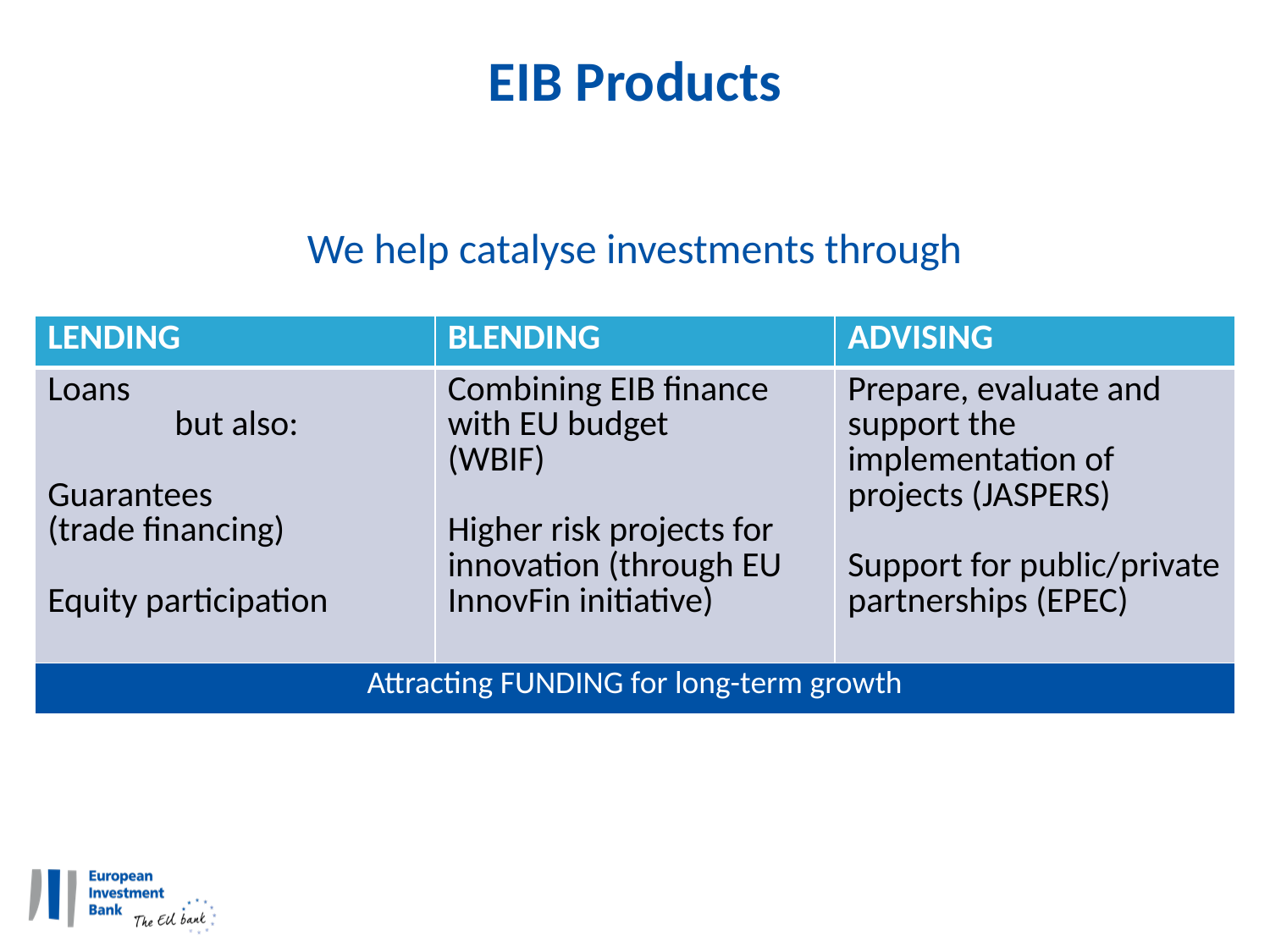

# EIB Products
We help catalyse investments through

| LENDING | BLENDING | ADVISING |
| --- | --- | --- |
| Loans but also: Guarantees (trade financing) Equity participation | Combining EIB finance with EU budget (WBIF) Higher risk projects for innovation (through EU InnovFin initiative) | Prepare, evaluate and support the implementation of projects (JASPERS) Support for public/private partnerships (EPEC) |
| Attracting FUNDING for long-term growth |  |  |